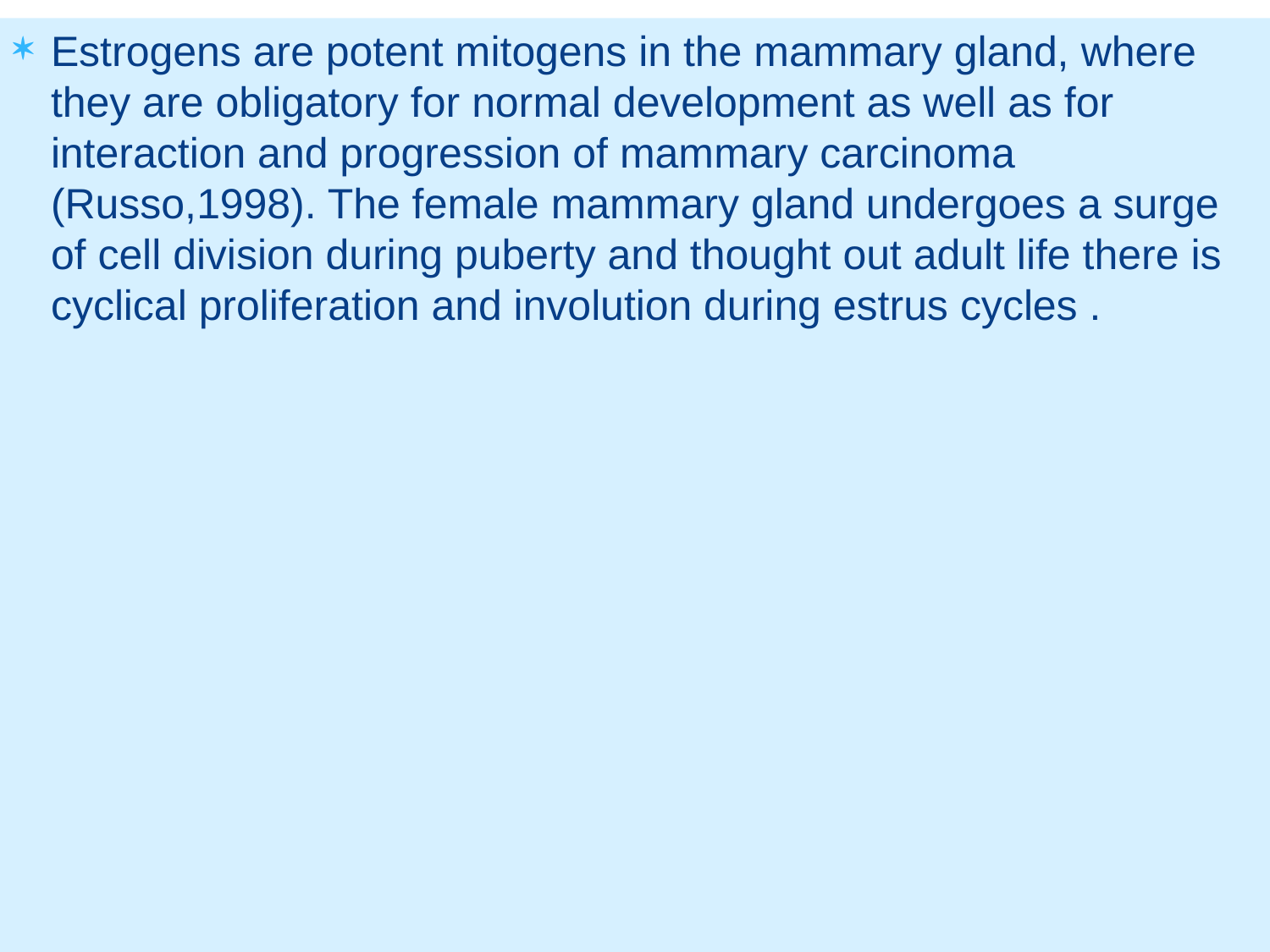

Estrogens are potent mitogens in the mammary gland, where they are obligatory for normal development as well as for interaction and progression of mammary carcinoma (Russo,1998). The female mammary gland undergoes a surge of cell division during puberty and thought out adult life there is cyclical proliferation and involution during estrus cycles .